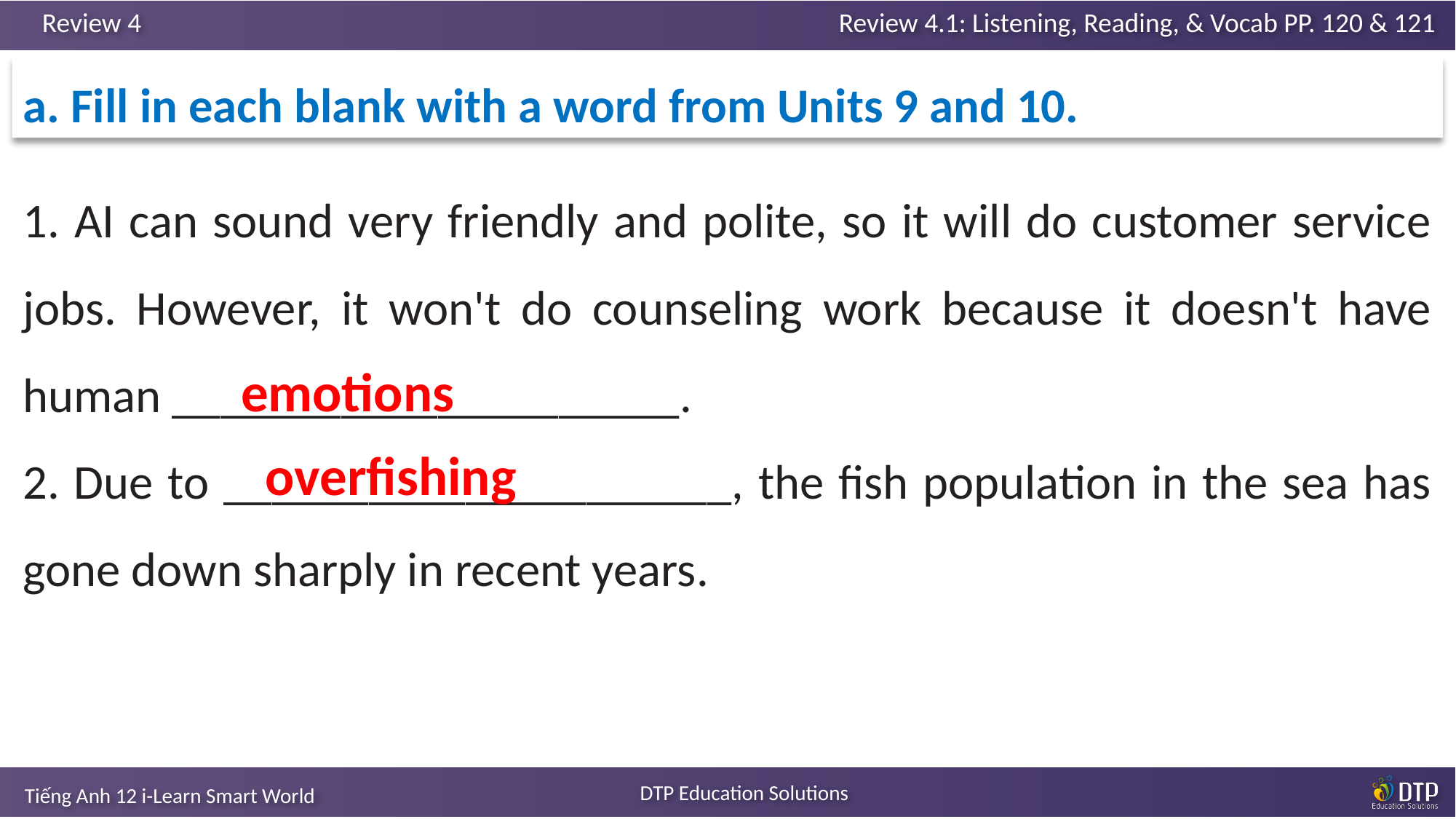

a. Fill in each blank with a word from Units 9 and 10.
1. AI can sound very friendly and polite, so it will do customer service jobs. However, it won't do counseling work because it doesn't have human _____________________.
2. Due to _____________________, the fish population in the sea has gone down sharply in recent years.
emotions
overfishing